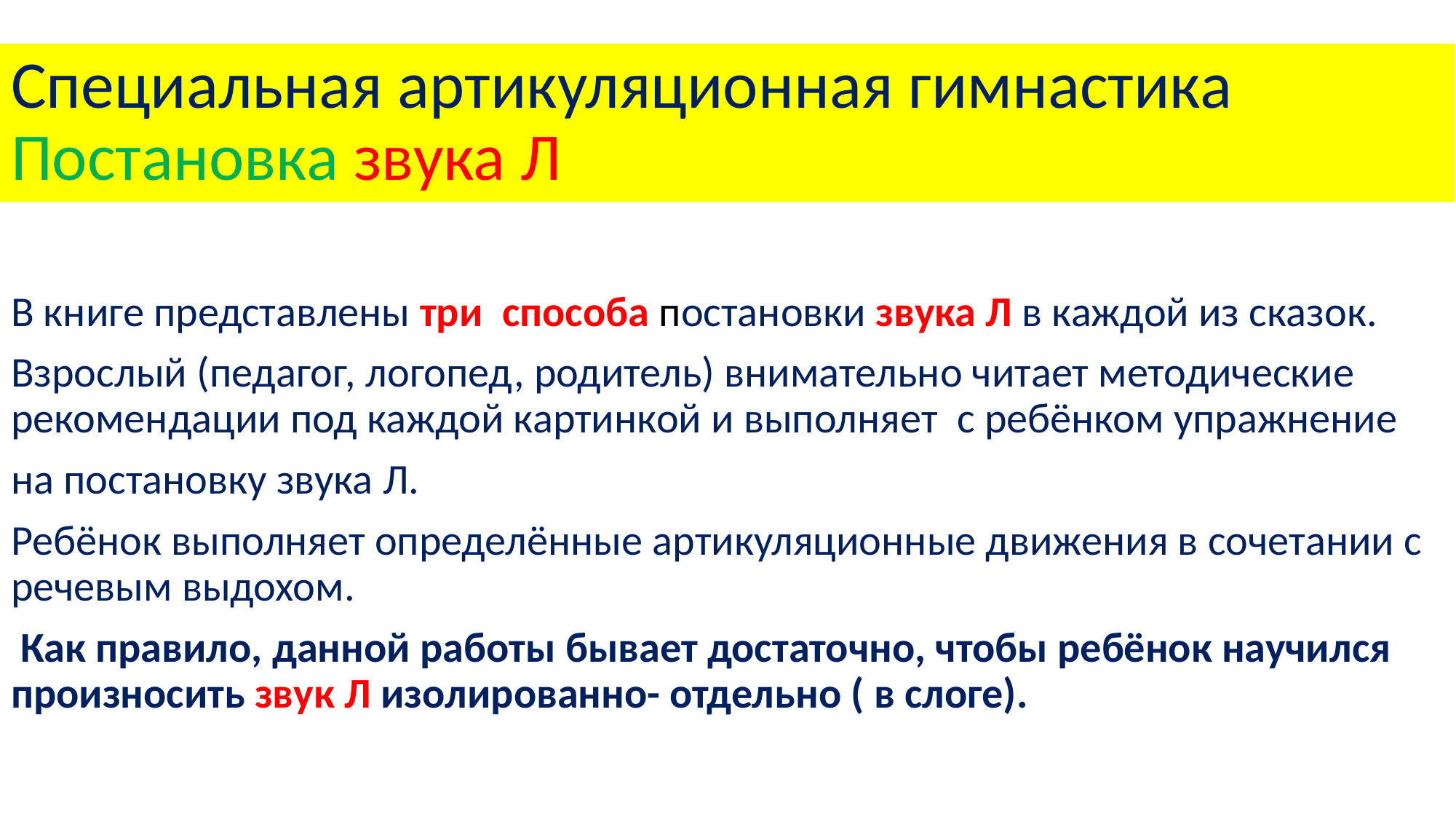

# Специальная артикуляционная гимнастика Постановка звука Л

В книге представлены три  способа постановки звука Л в каждой из сказок.
Взрослый (педагог, логопед, родитель) внимательно читает методические рекомендации под каждой картинкой и выполняет  с ребёнком упражнение
на постановку звука Л.
Ребёнок выполняет определённые артикуляционные движения в сочетании с речевым выдохом.
 Как правило, данной работы бывает достаточно, чтобы ребёнок научился произносить звук Л изолированно- отдельно ( в слоге).